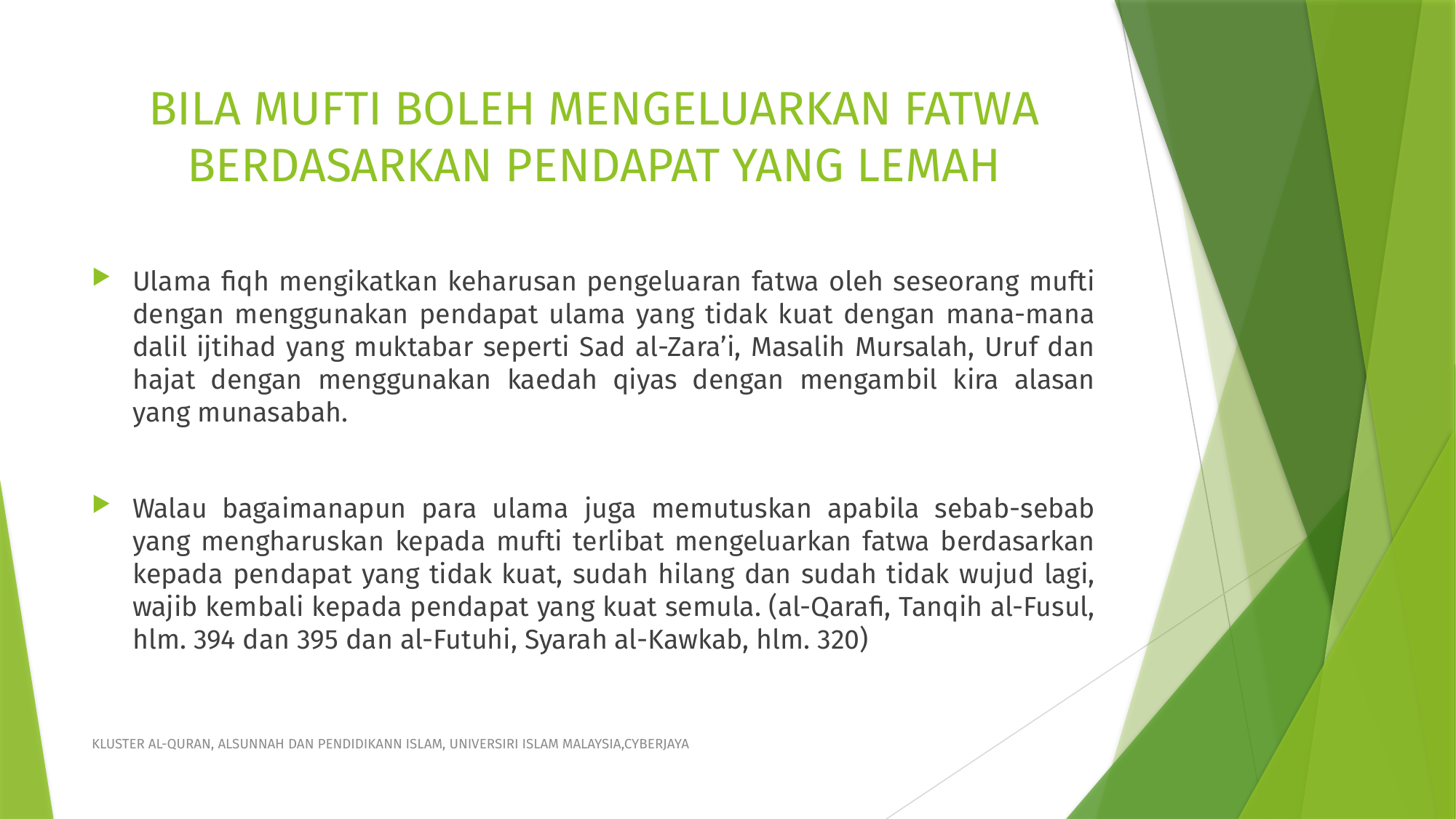

# BILA MUFTI BOLEH MENGELUARKAN FATWA BERDASARKAN PENDAPAT YANG LEMAH
Ulama fiqh mengikatkan keharusan pengeluaran fatwa oleh seseorang mufti dengan menggunakan pendapat ulama yang tidak kuat dengan mana-mana dalil ijtihad yang muktabar seperti Sad al-Zara’i, Masalih Mursalah, Uruf dan hajat dengan menggunakan kaedah qiyas dengan mengambil kira alasan yang munasabah.

Walau bagaimanapun para ulama juga memutuskan apabila sebab-sebab yang mengharuskan kepada mufti terlibat mengeluarkan fatwa berdasarkan kepada pendapat yang tidak kuat, sudah hilang dan sudah tidak wujud lagi, wajib kembali kepada pendapat yang kuat semula. (al-Qarafi, Tanqih al-Fusul, hlm. 394 dan 395 dan al-Futuhi, Syarah al-Kawkab, hlm. 320)

KLUSTER AL-QURAN, ALSUNNAH DAN PENDIDIKANN ISLAM, UNIVERSIRI ISLAM MALAYSIA,CYBERJAYA